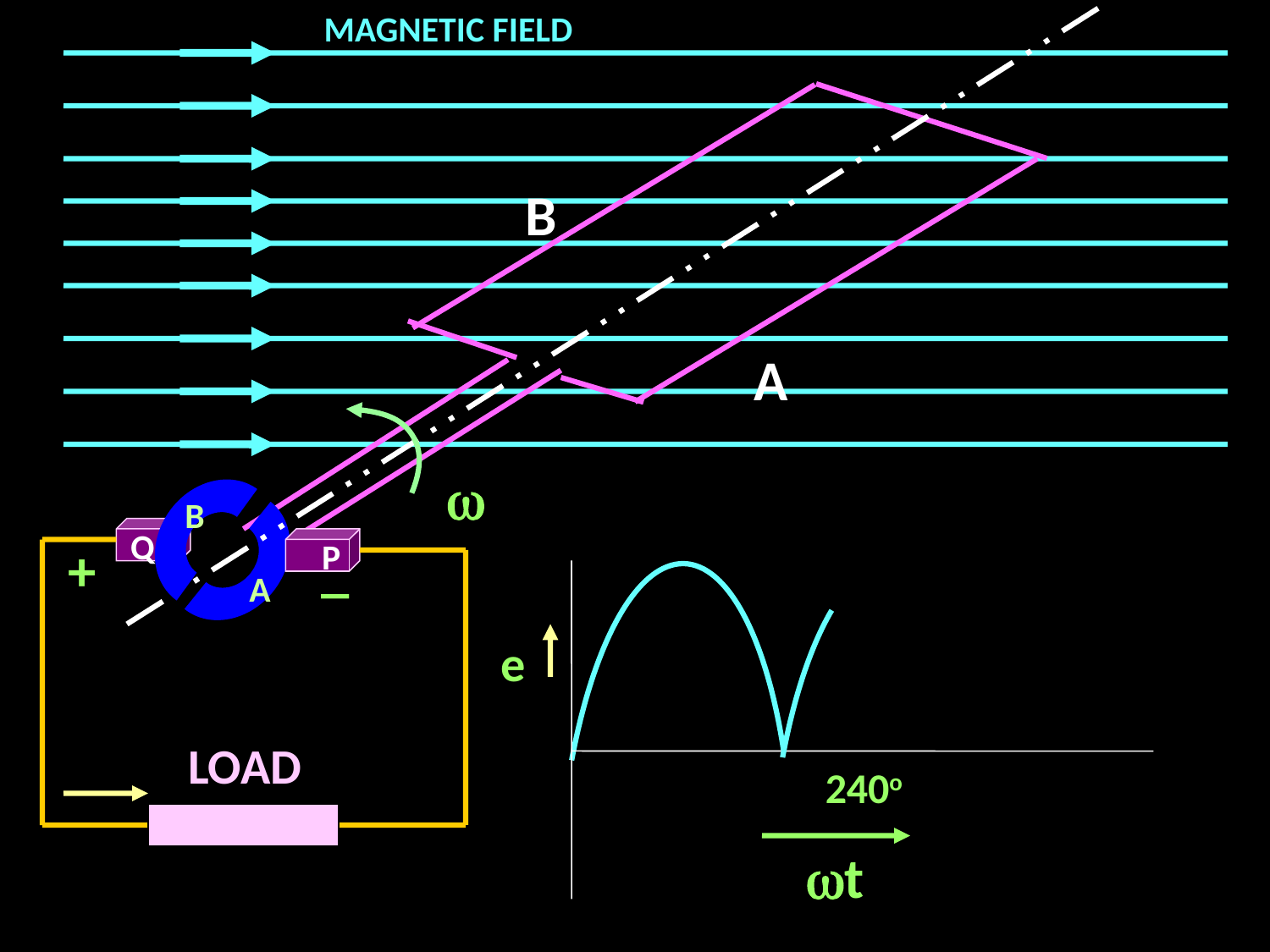

MAGNETIC FIELD

B

A

ω

B

Q
+

P
_

A

e

LOAD

240o

ωt